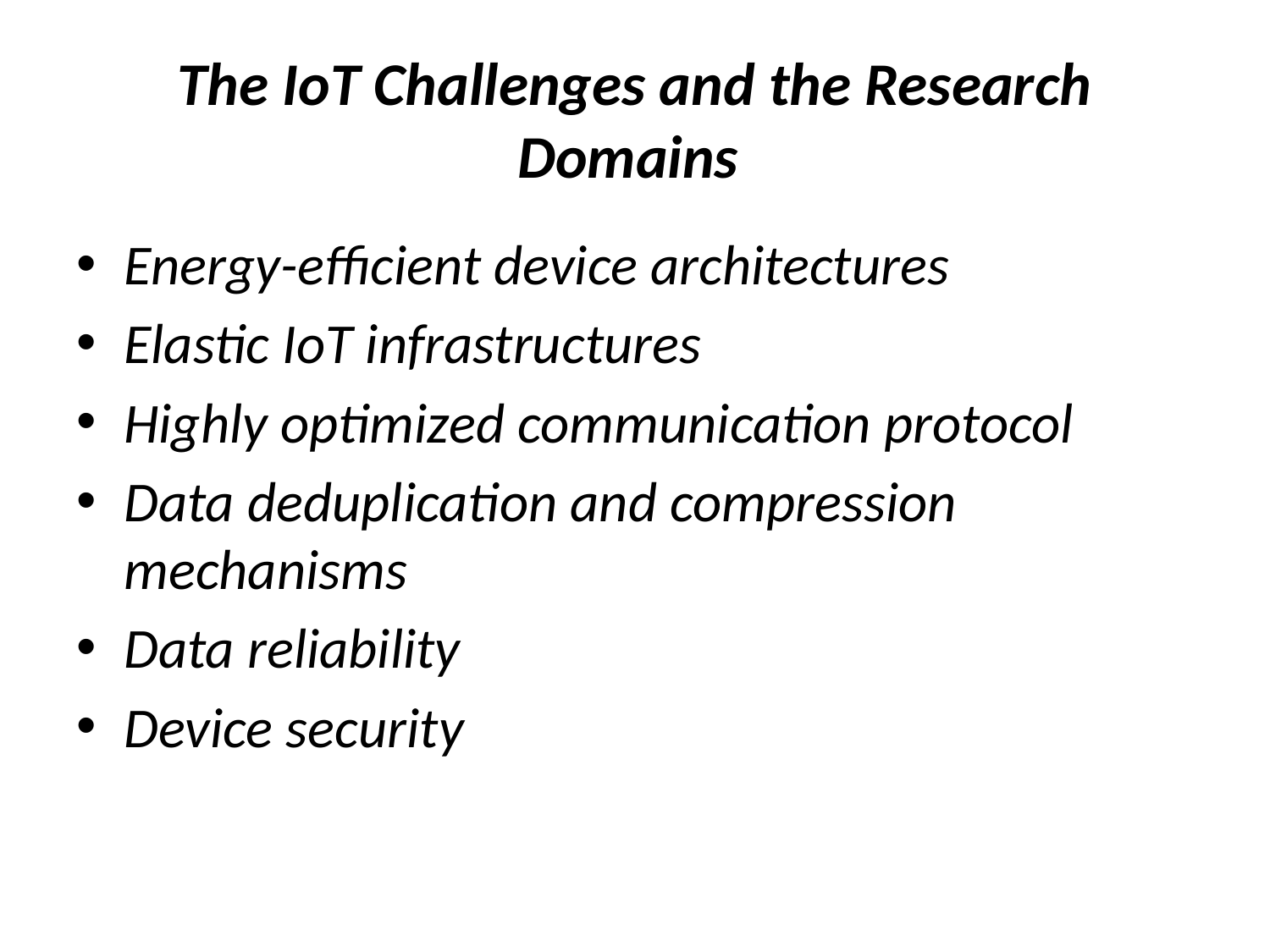

# The IoT Challenges and the Research Domains
Energy-efficient device architectures
Elastic IoT infrastructures
Highly optimized communication protocol
Data deduplication and compression mechanisms
Data reliability
Device security